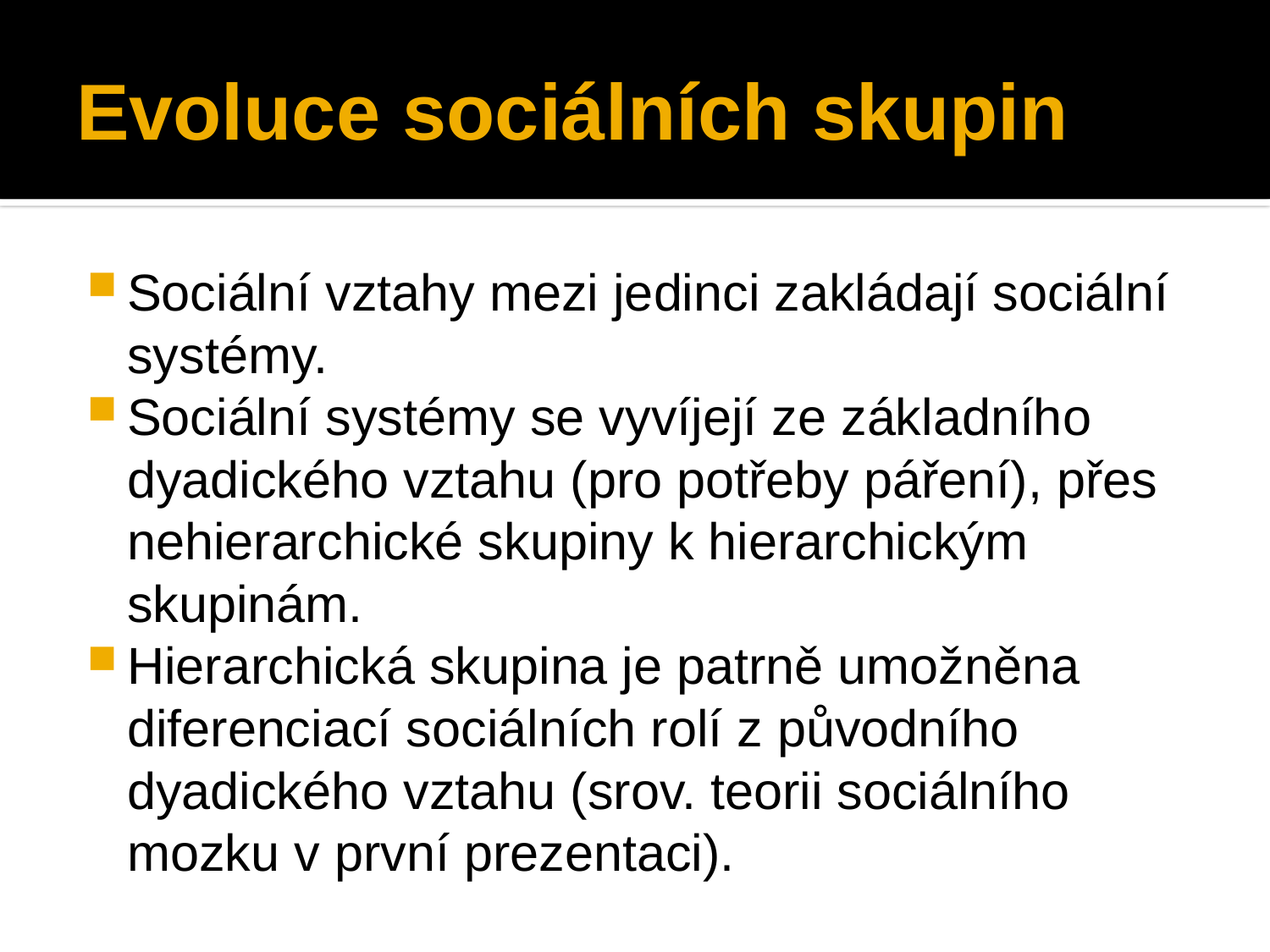

# Evoluce sociálních skupin
Sociální vztahy mezi jedinci zakládají sociální systémy.
Sociální systémy se vyvíjejí ze základního dyadického vztahu (pro potřeby páření), přes nehierarchické skupiny k hierarchickým skupinám.
Hierarchická skupina je patrně umožněna diferenciací sociálních rolí z původního dyadického vztahu (srov. teorii sociálního mozku v první prezentaci).